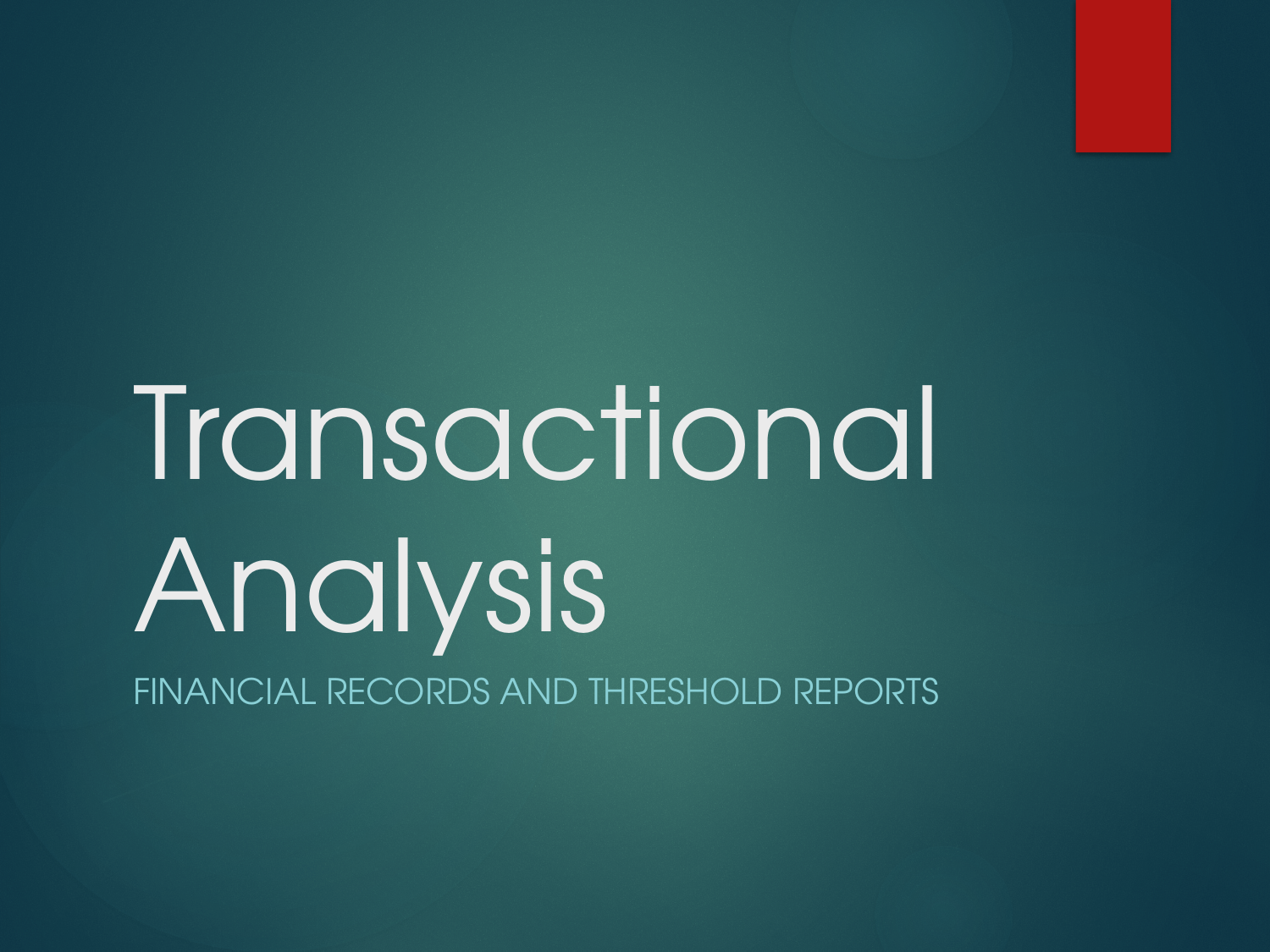

# Transactional Analysis
Financial Records and Threshold Reports